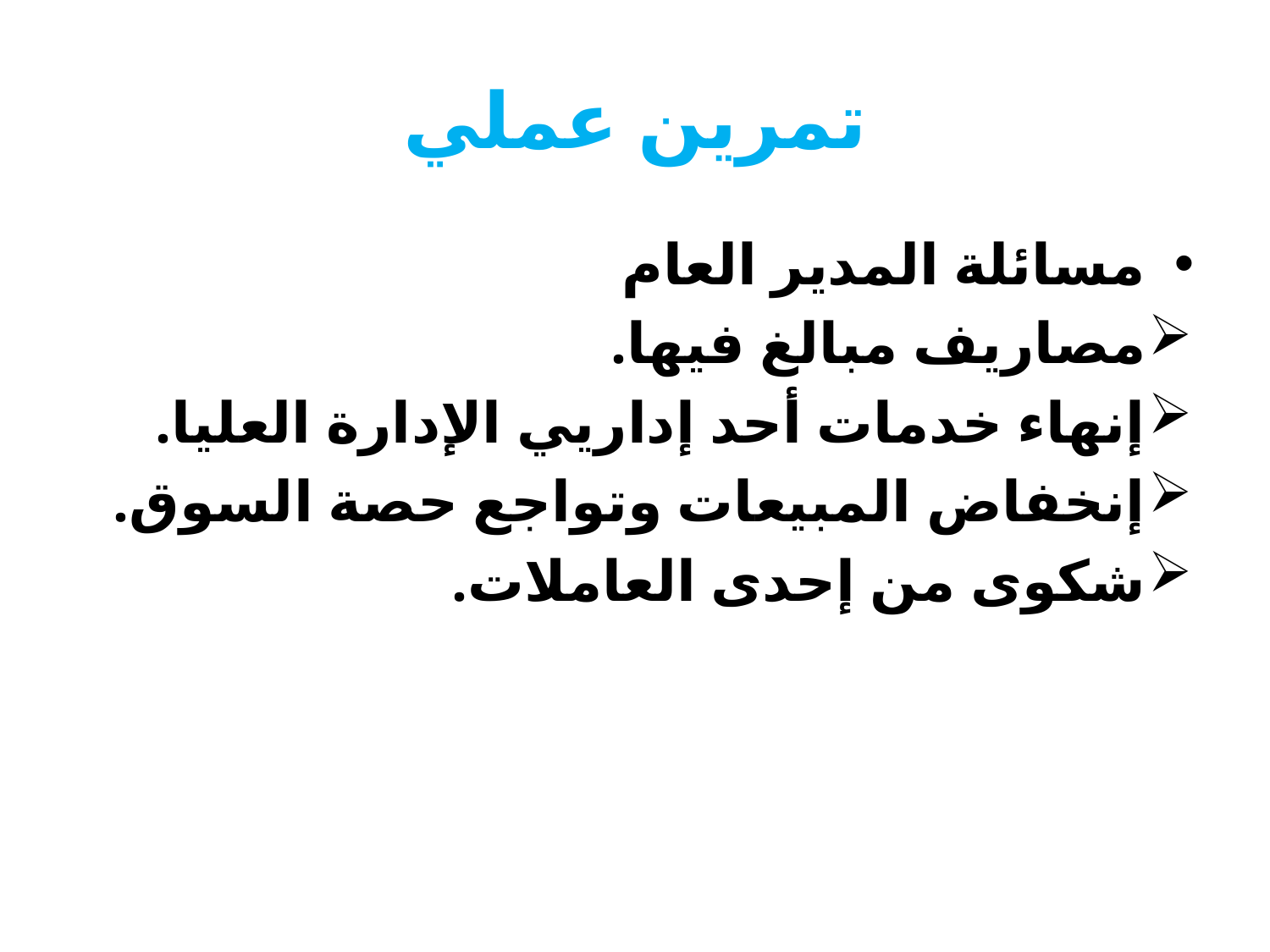

# تمرين عملي
مسائلة المدير العام
مصاريف مبالغ فيها.
إنهاء خدمات أحد إداريي الإدارة العليا.
إنخفاض المبيعات وتواجع حصة السوق.
شكوى من إحدى العاملات.